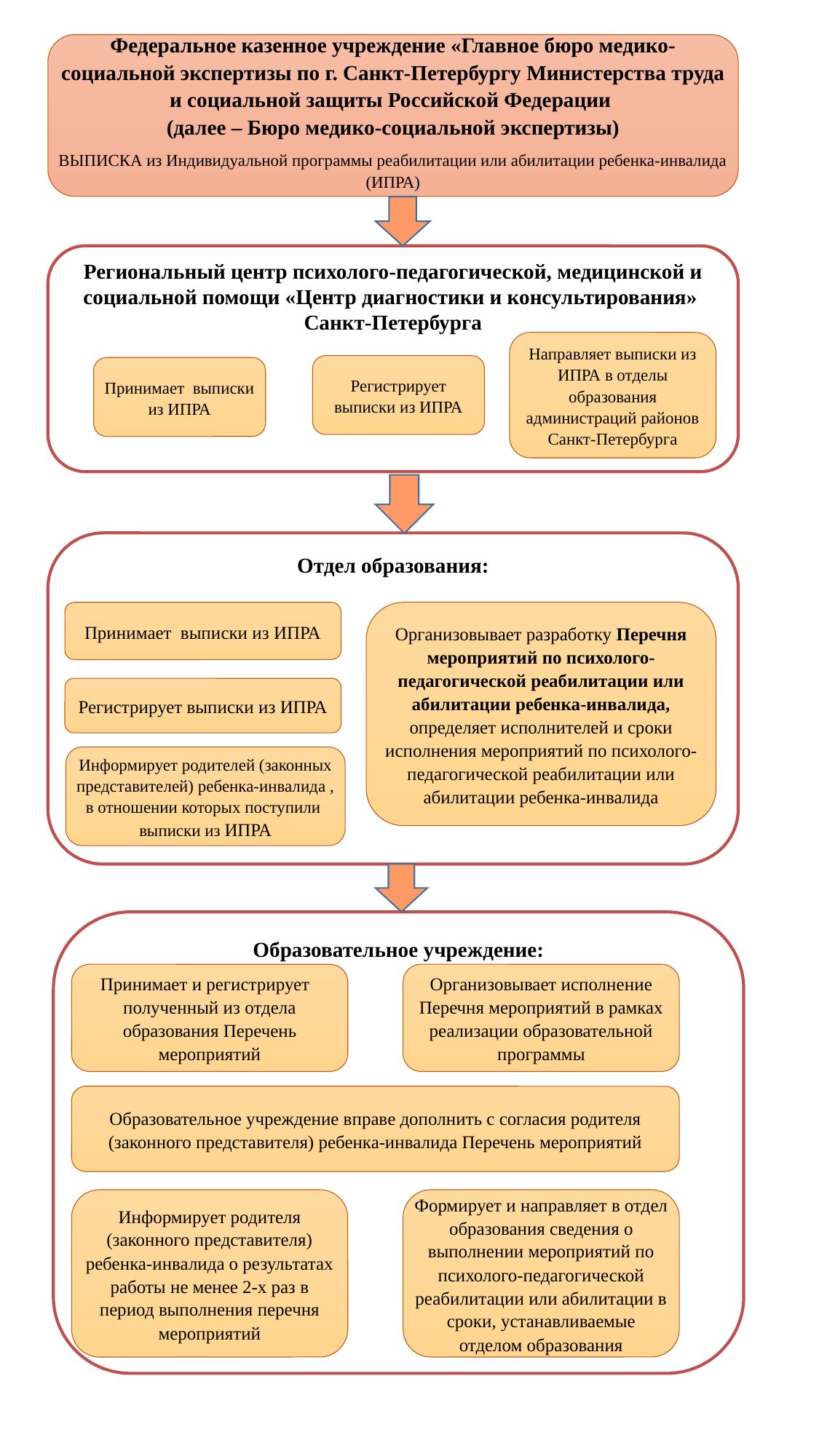

Федеральное казенное учреждение «Главное бюро медико-социальной экспертизы по г. Санкт-Петербургу Министерства труда и социальной защиты Российской Федерации
(далее – Бюро медико-социальной экспертизы)

ВЫПИСКА из Индивидуальной программы реабилитации или абилитации ребенка-инвалида (ИПРА)

Принимает и регистрирует выписки из   ИПРА из Бюро медико-социальной экспертизы
Региональный центр психолого-педагогической, медицинской и социальной помощи «Центр диагностики и консультирования»
Санкт-Петербурга
Отдел образования:

Образовательное учреждение:

Направляет выписки из ИПРА в отделы образования администраций районов Санкт-Петербурга
Регистрирует выписки из ИПРА
Принимает  выписки из ИПРА

Принимает  выписки из ИПРА
Организовывает разработку Перечня мероприятий по психолого-педагогической реабилитации или абилитации ребенка-инвалида, определяет исполнителей и сроки исполнения мероприятий по психолого-педагогической реабилитации или абилитации ребенка-инвалида
Регистрирует выписки из ИПРА
Информирует родителей (законных представителей) ребенка-инвалида , в отношении которых поступили  выписки из ИПРА

Принимает и регистрирует   полученный из отдела образования Перечень мероприятий
Организовывает исполнение Перечня мероприятий в рамках реализации образовательной программы
Образовательное учреждение вправе дополнить с согласия родителя (законного представителя) ребенка-инвалида Перечень мероприятий
Информирует родителя (законного представителя) ребенка-инвалида о результатах работы не менее 2-х раз в период выполнения перечня мероприятий
Формирует и направляет в отдел образования сведения о выполнении мероприятий по психолого-педагогической реабилитации или абилитации в сроки, устанавливаемые отделом образования